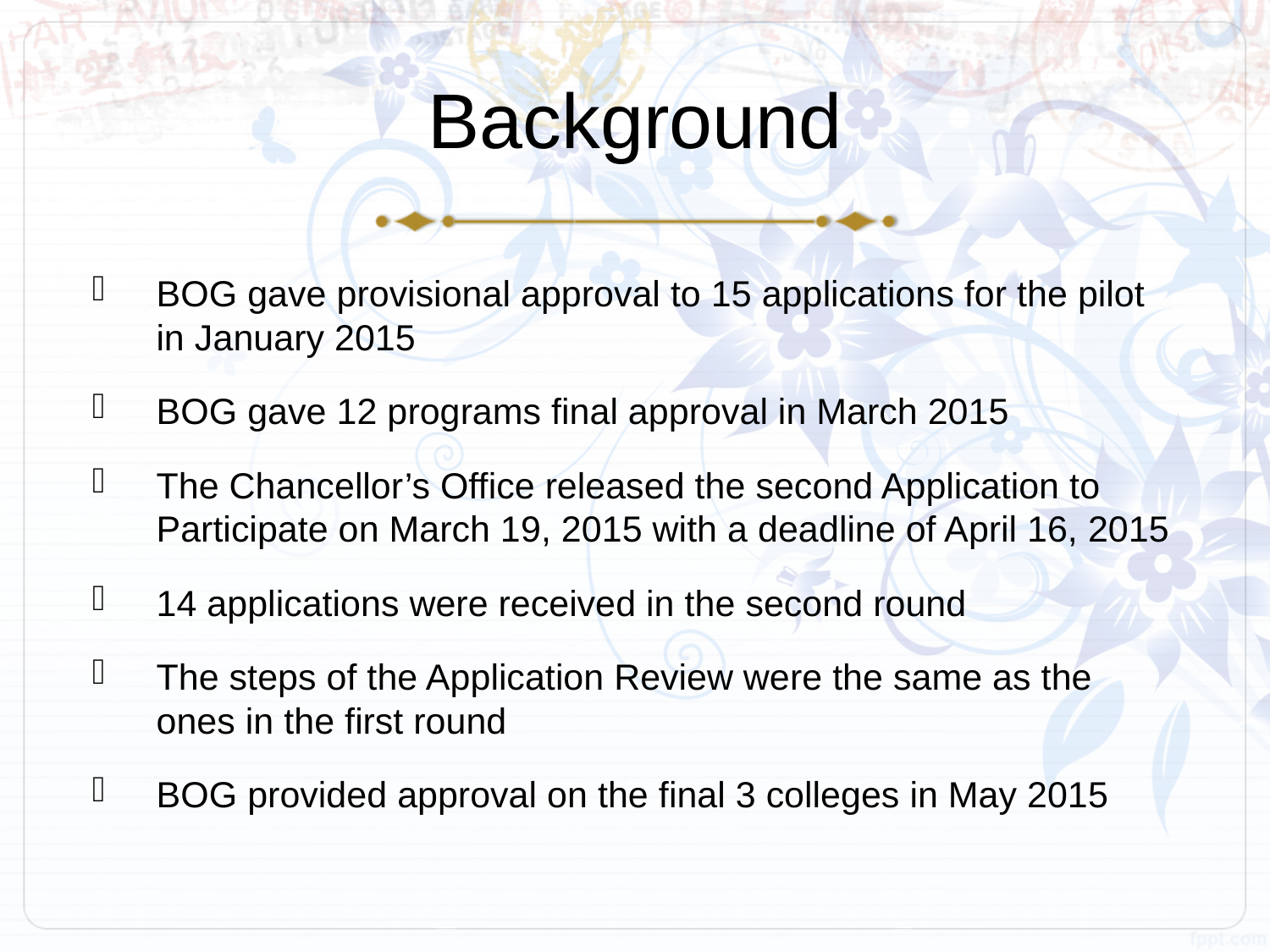

# Background
BOG gave provisional approval to 15 applications for the pilot in January 2015
BOG gave 12 programs final approval in March 2015
The Chancellor’s Office released the second Application to Participate on March 19, 2015 with a deadline of April 16, 2015
14 applications were received in the second round
The steps of the Application Review were the same as the ones in the first round
BOG provided approval on the final 3 colleges in May 2015